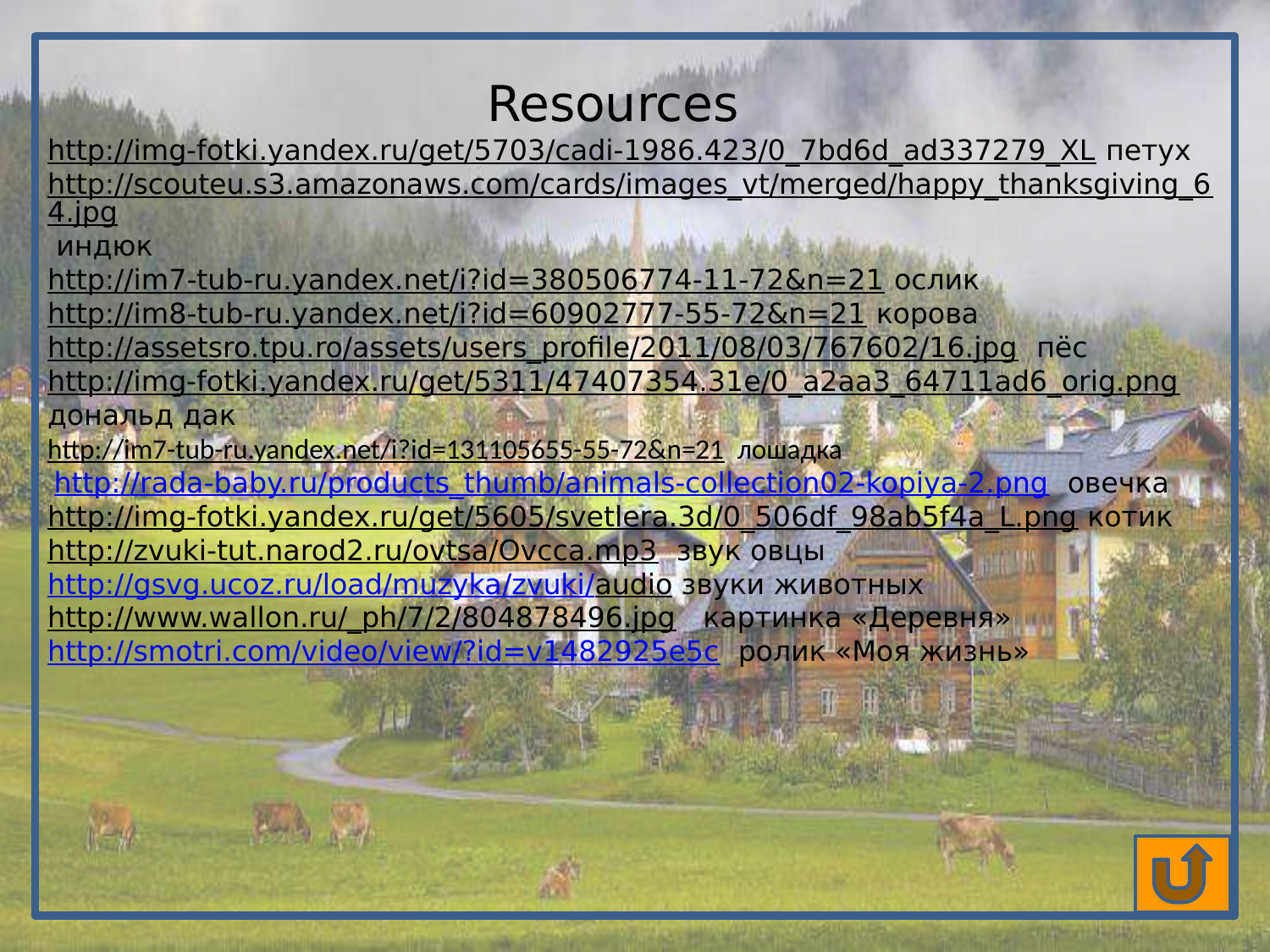

Resources
http://img-fotki.yandex.ru/get/5703/cadi-1986.423/0_7bd6d_ad337279_XL петух
http://scouteu.s3.amazonaws.com/cards/images_vt/merged/happy_thanksgiving_64.jpg индюк
http://im7-tub-ru.yandex.net/i?id=380506774-11-72&n=21 ослик
http://im8-tub-ru.yandex.net/i?id=60902777-55-72&n=21 корова
http://assetsro.tpu.ro/assets/users_profile/2011/08/03/767602/16.jpg  пёс
http://img-fotki.yandex.ru/get/5311/47407354.31e/0_a2aa3_64711ad6_orig.png   дональд дак
http://im7-tub-ru.yandex.net/i?id=131105655-55-72&n=21  лошадка
 http://rada-baby.ru/products_thumb/animals-collection02-kopiya-2.png  овечка
http://img-fotki.yandex.ru/get/5605/svetlera.3d/0_506df_98ab5f4a_L.png котик
http://zvuki-tut.narod2.ru/ovtsa/Ovcca.mp3  звук овцы
http://gsvg.ucoz.ru/load/muzyka/zvuki/audio звуки животных
http://www.wallon.ru/_ph/7/2/804878496.jpg   картинка «Деревня» http://smotri.com/video/view/?id=v1482925e5c  ролик «Моя жизнь»